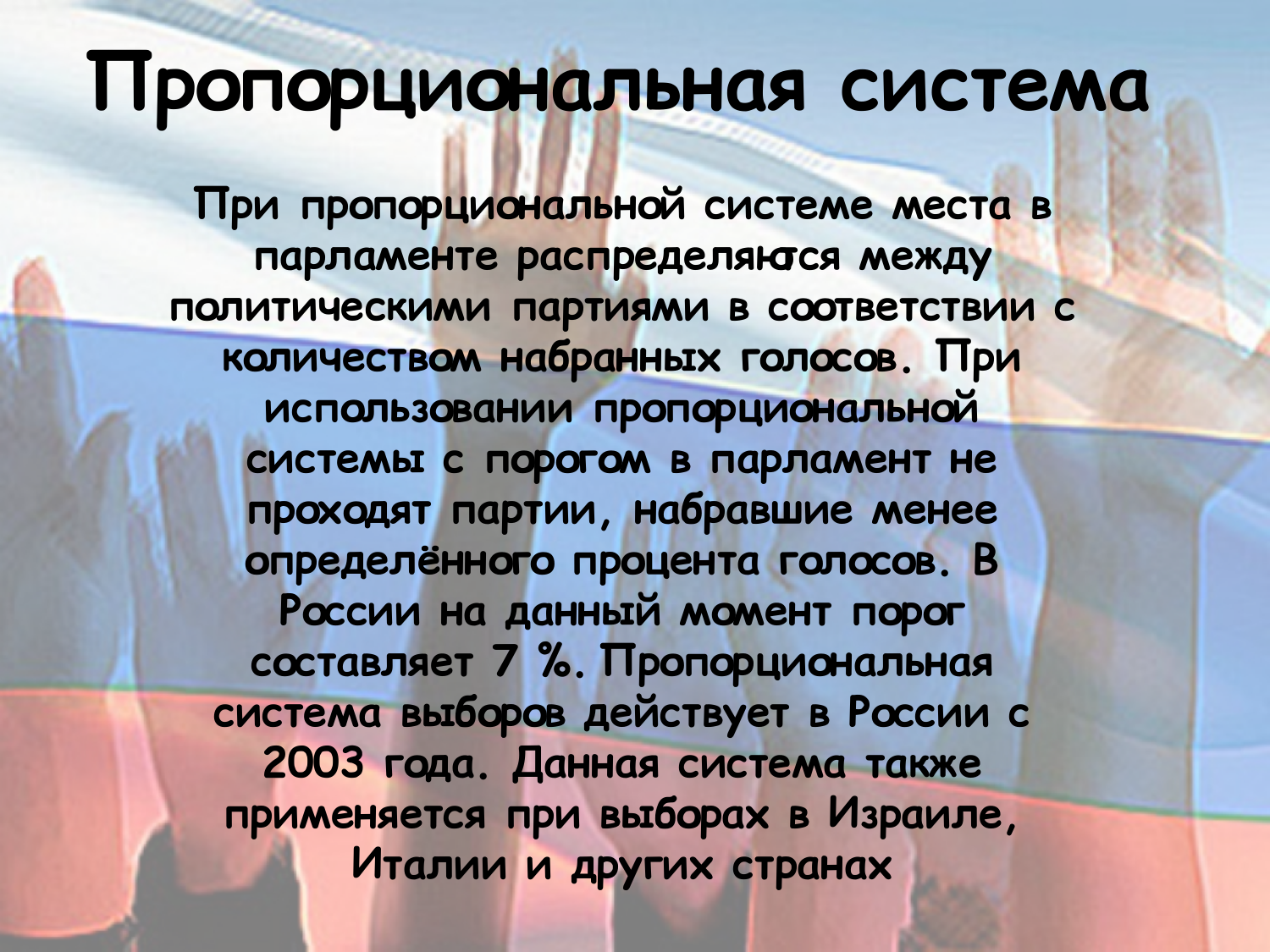

Пропорциональная система
При пропорциональной системе места в парламенте распределяются между политическими партиями в соответствии с количеством набранных голосов. При использовании пропорциональной системы с порогом в парламент не проходят партии, набравшие менее определённого процента голосов. В России на данный момент порог составляет 7 %. Пропорциональная система выборов действует в России с 2003 года. Данная система также применяется при выборах в Израиле, Италии и других странах